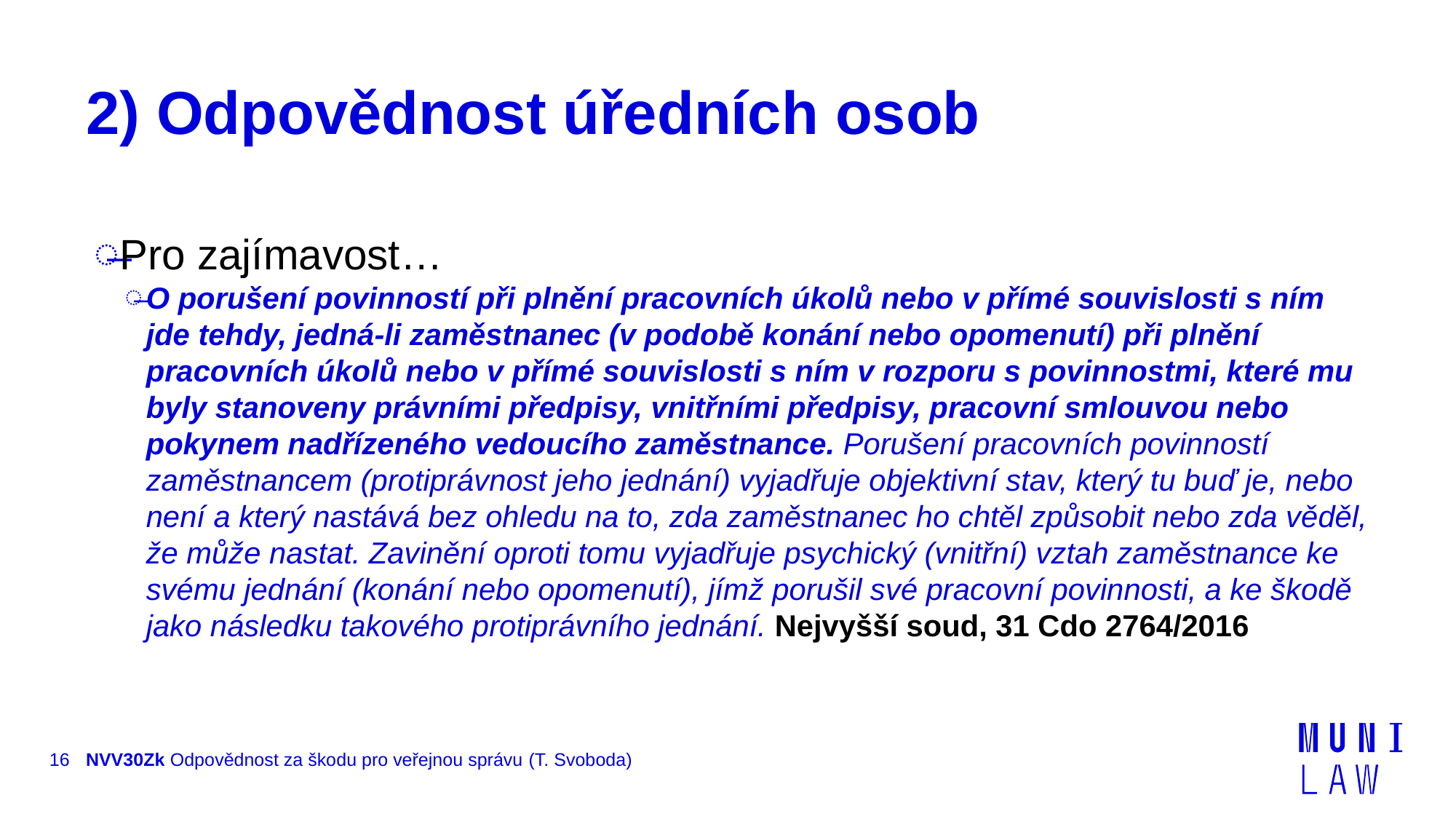

# 2) Odpovědnost úředních osob
Pro zajímavost…
O porušení povinností při plnění pracovních úkolů nebo v přímé souvislosti s ním jde tehdy, jedná-li zaměstnanec (v podobě konání nebo opomenutí) při plnění pracovních úkolů nebo v přímé souvislosti s ním v rozporu s povinnostmi, které mu byly stanoveny právními předpisy, vnitřními předpisy, pracovní smlouvou nebo pokynem nadřízeného vedoucího zaměstnance. Porušení pracovních povinností zaměstnancem (protiprávnost jeho jednání) vyjadřuje objektivní stav, který tu buď je, nebo není a který nastává bez ohledu na to, zda zaměstnanec ho chtěl způsobit nebo zda věděl, že může nastat. Zavinění oproti tomu vyjadřuje psychický (vnitřní) vztah zaměstnance ke svému jednání (konání nebo opomenutí), jímž porušil své pracovní povinnosti, a ke škodě jako následku takového protiprávního jednání. Nejvyšší soud, 31 Cdo 2764/2016

16
NVV30Zk Odpovědnost za škodu pro veřejnou správu (T. Svoboda)